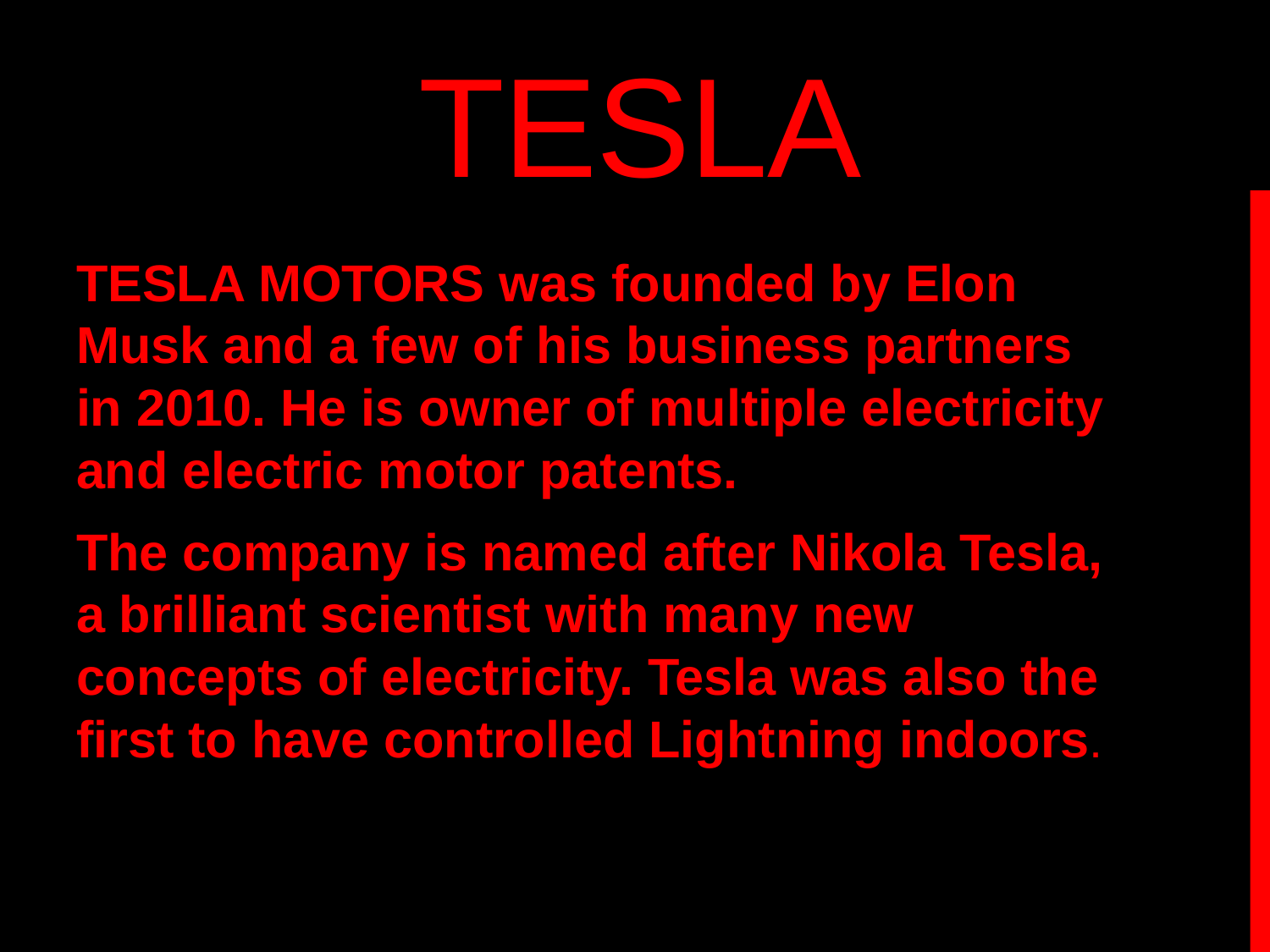

# TESLA
TESLA MOTORS was founded by Elon Musk and a few of his business partners in 2010. He is owner of multiple electricity and electric motor patents.
The company is named after Nikola Tesla, a brilliant scientist with many new concepts of electricity. Tesla was also the first to have controlled Lightning indoors.